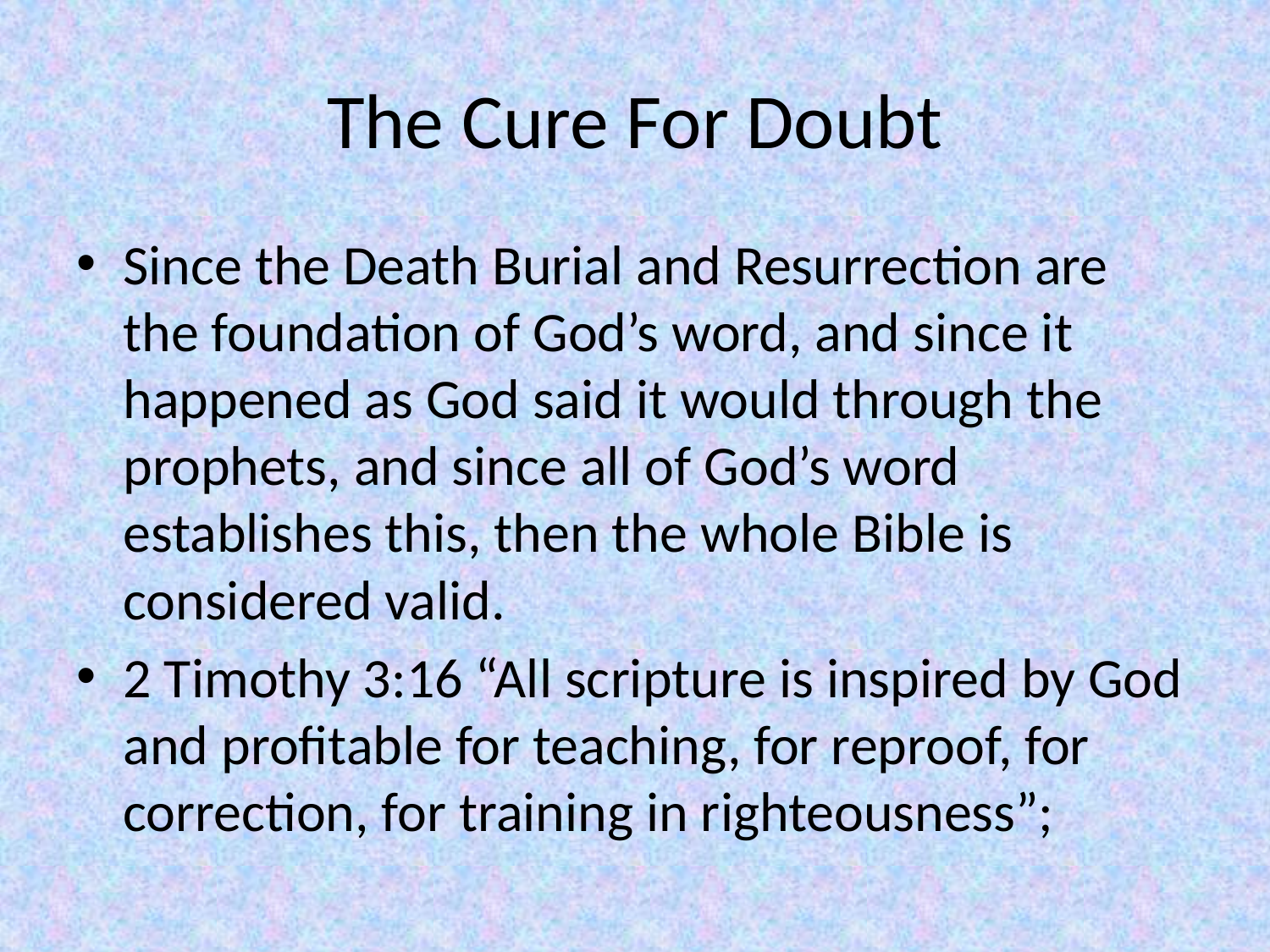

# The Cure For Doubt
Since the Death Burial and Resurrection are the foundation of God’s word, and since it happened as God said it would through the prophets, and since all of God’s word establishes this, then the whole Bible is considered valid.
2 Timothy 3:16 “All scripture is inspired by God and profitable for teaching, for reproof, for correction, for training in righteousness”;